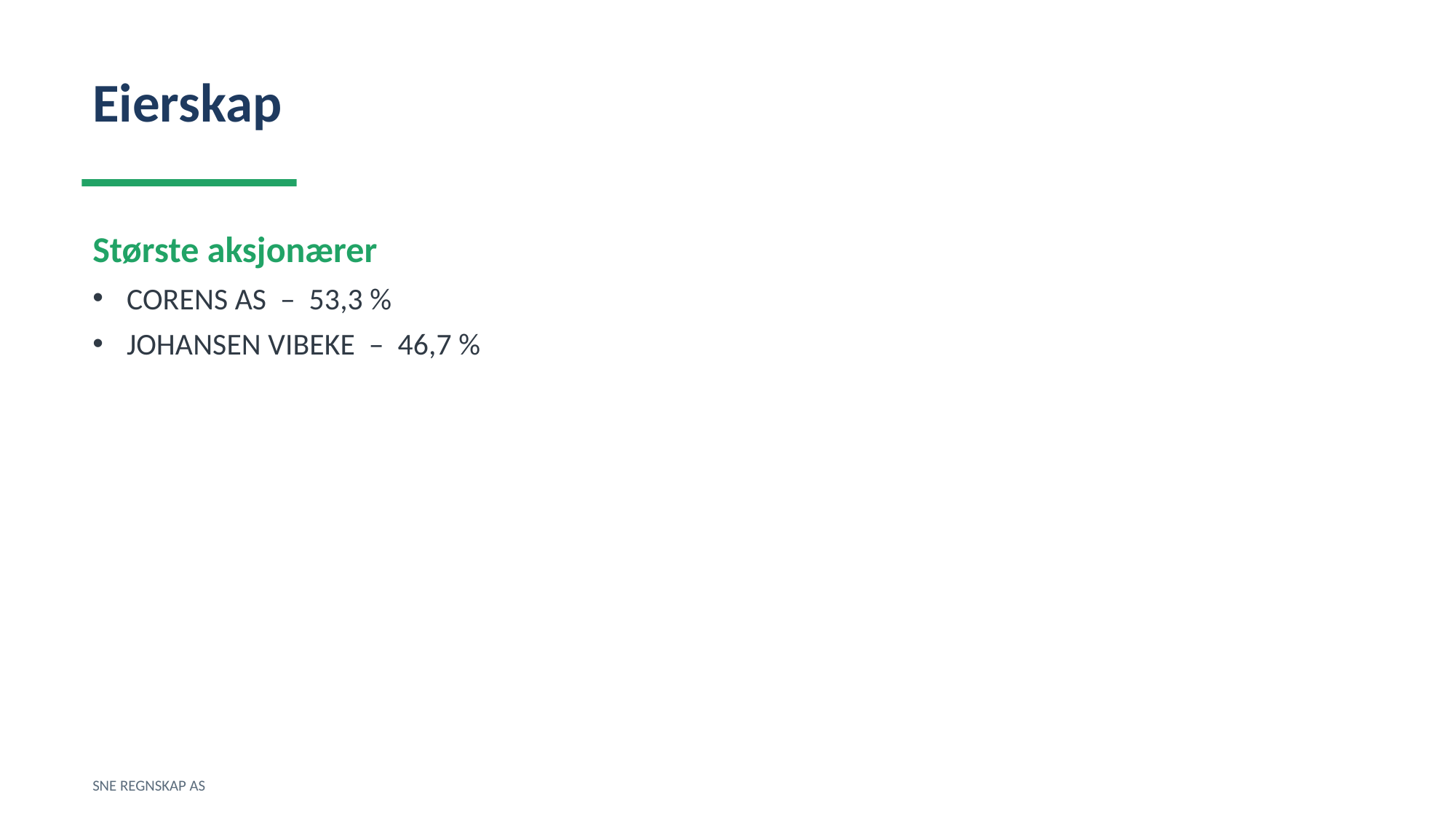

Eierskap

Største aksjonærer
CORENS AS  –  53,3 %
JOHANSEN VIBEKE  –  46,7 %
SNE REGNSKAP AS